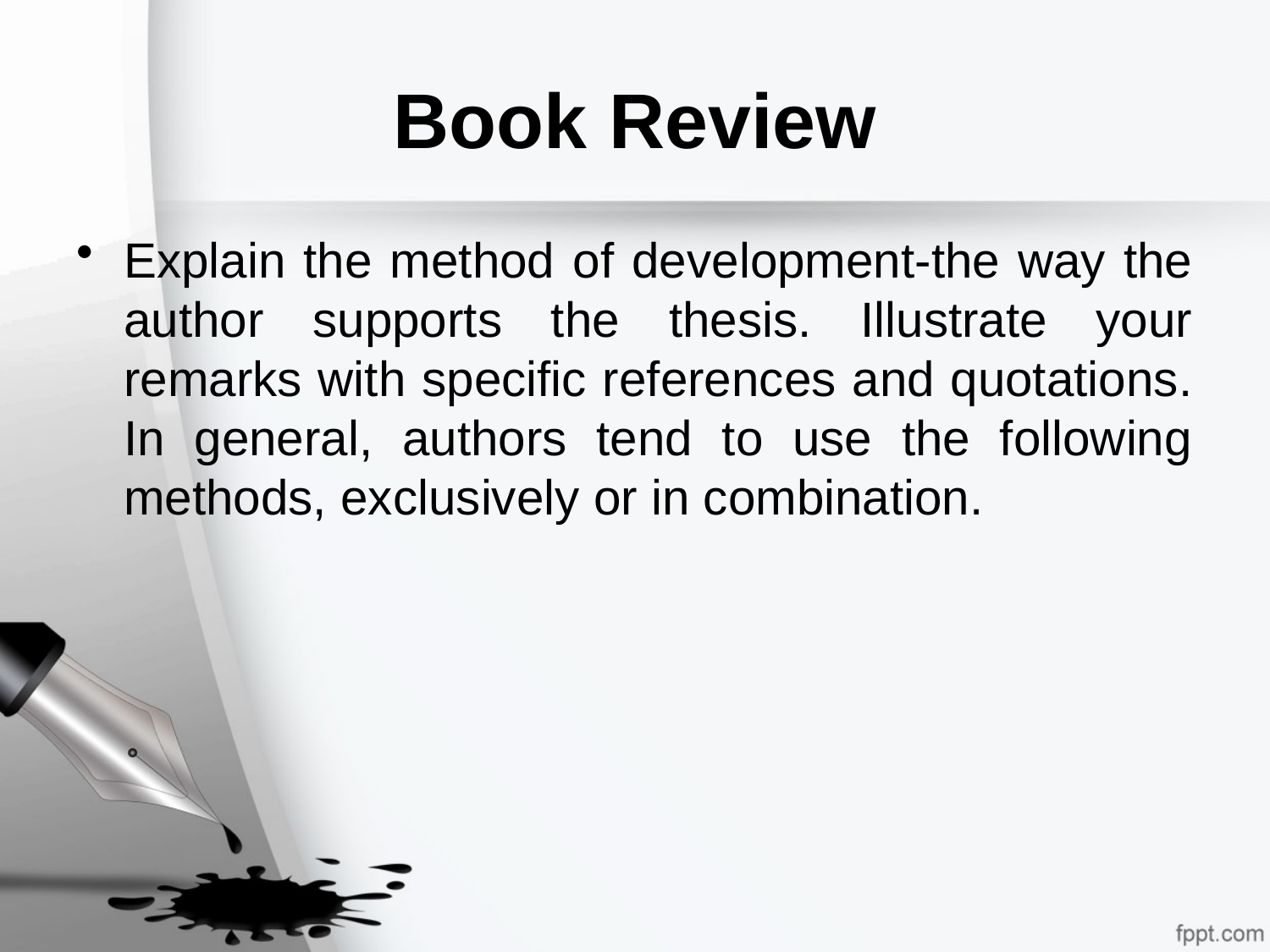

# Book Review
Explain the method of development-the way the author supports the thesis. Illustrate your remarks with specific references and quotations. In general, authors tend to use the following methods, exclusively or in combination.